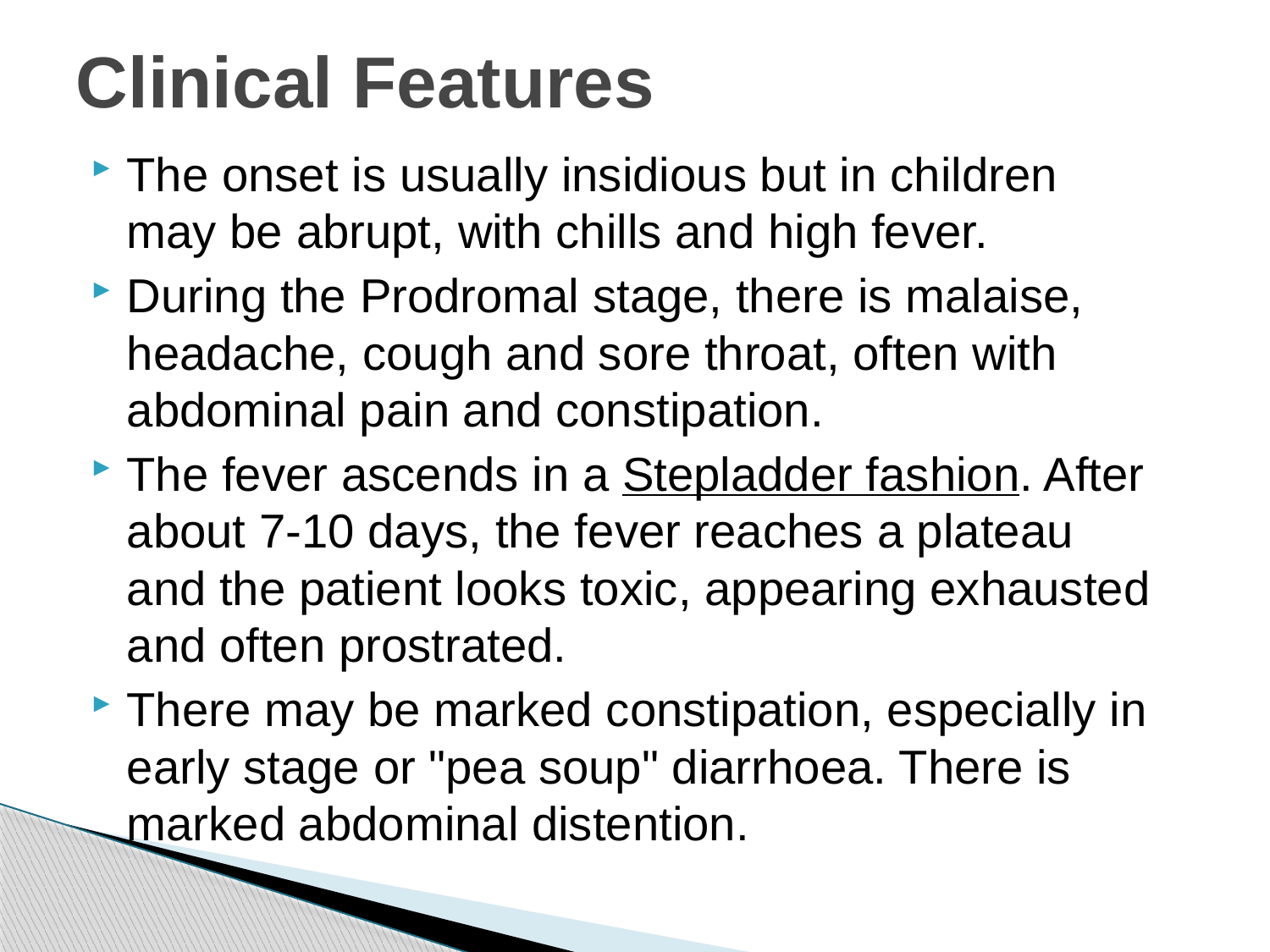

# Clinical Features
The onset is usually insidious but in children may be abrupt, with chills and high fever.
During the Prodromal stage, there is malaise, headache, cough and sore throat, often with abdominal pain and constipation.
The fever ascends in a Step­ladder fashion. After about 7-10 days, the fever reaches a plateau and the patient looks toxic, appearing exhausted and often prostrated.
There may be marked constipation, especially in early stage or "pea soup" diarrhoea. There is marked abdominal distention.